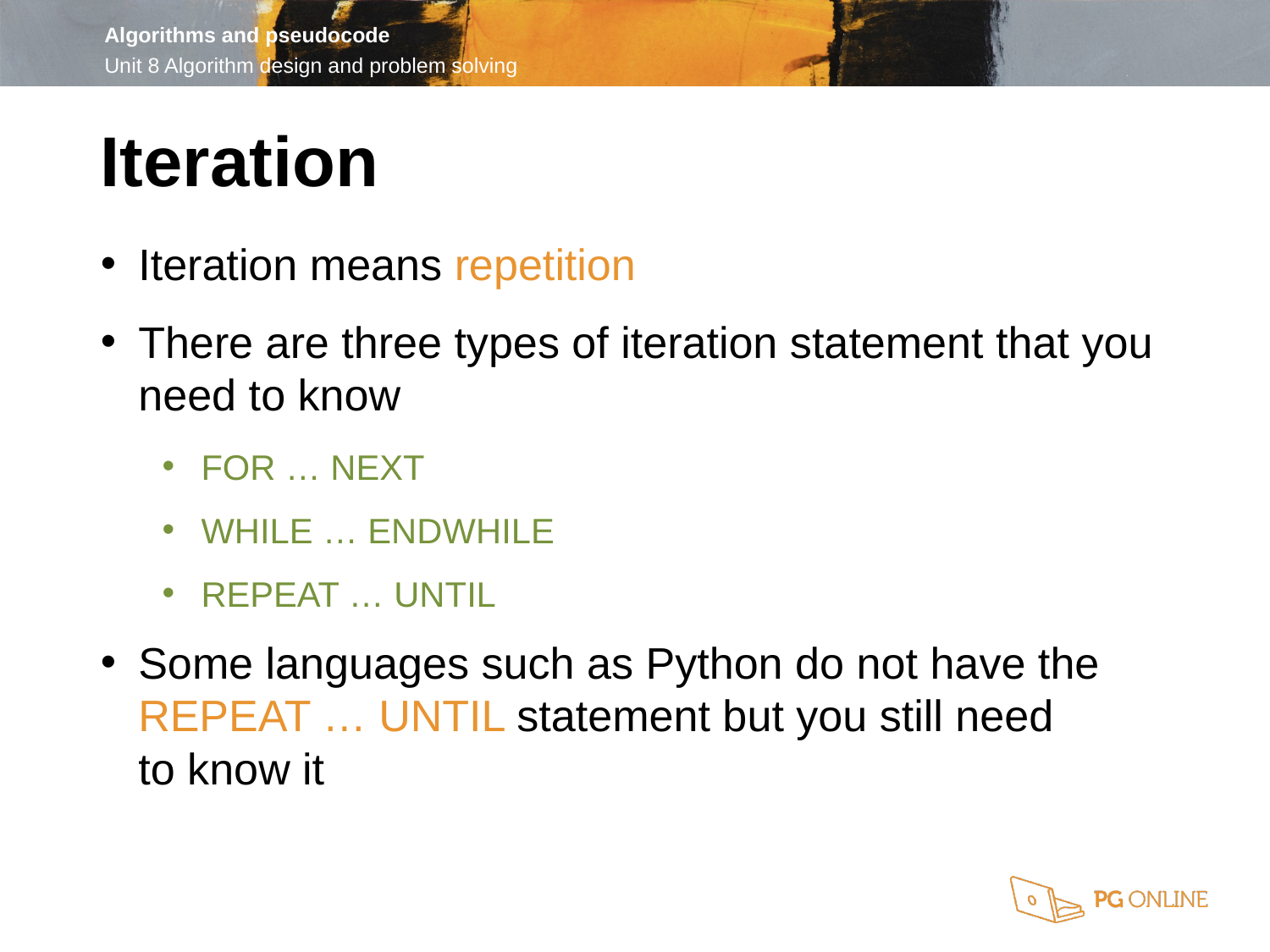

Iteration
Iteration means repetition
There are three types of iteration statement that you need to know
FOR … NEXT
WHILE … ENDWHILE
REPEAT … UNTIL
Some languages such as Python do not have the
REPEAT … UNTIL statement but you still need
to know it